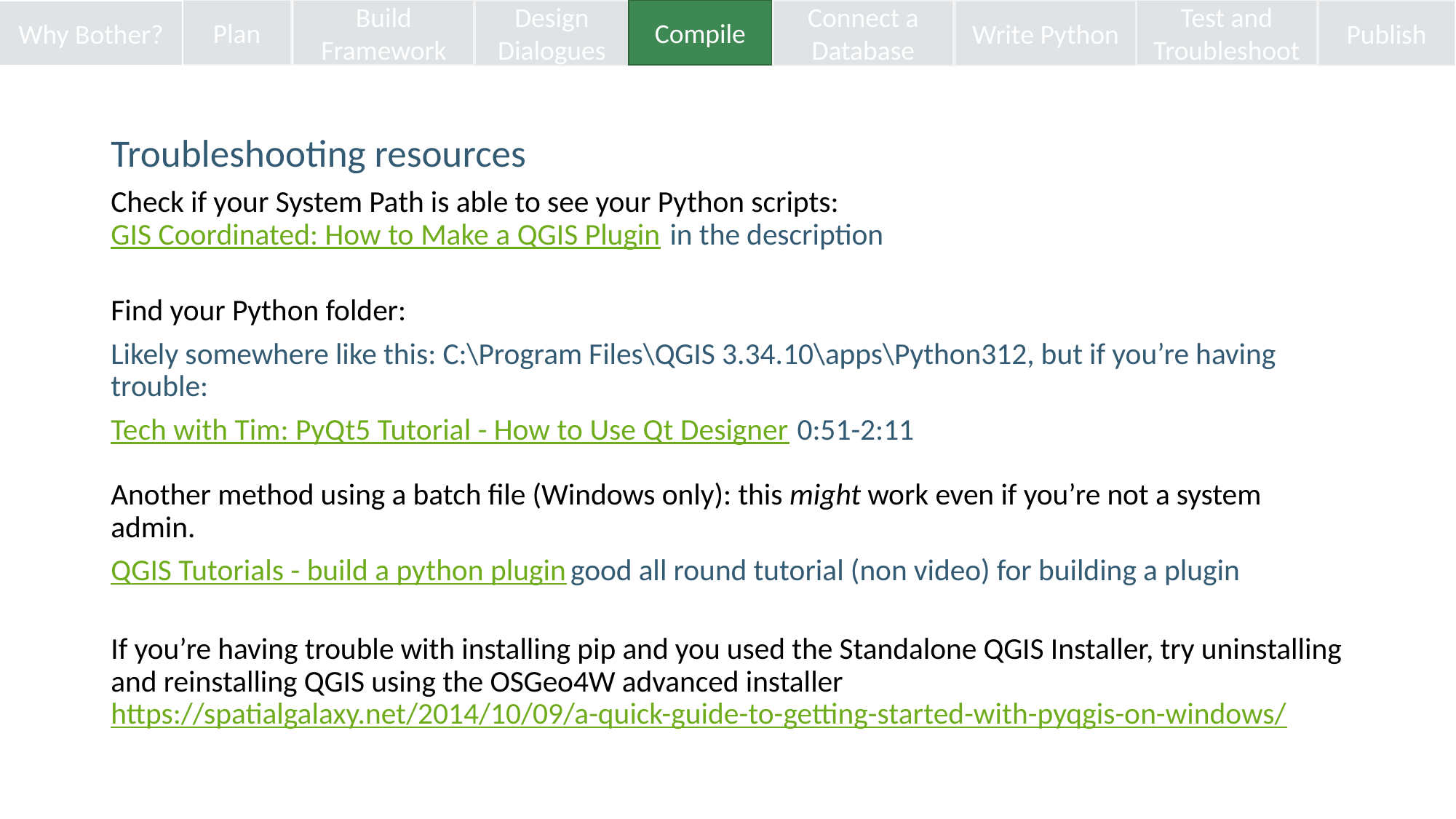

Design Dialogues
Connect a Database
Publish
Plan
Build Framework
Compile
Test and Troubleshoot
Why Bother?
Write Python
Troubleshooting resources
Check if your System Path is able to see your Python scripts:
GIS Coordinated: How to Make a QGIS Plugin  in the description

Find your Python folder:
Likely somewhere like this: C:\Program Files\QGIS 3.34.10\apps\Python312, but if you’re having trouble:
Tech with Tim: PyQt5 Tutorial - How to Use Qt Designer  0:51-2:11
Another method using a batch file (Windows only): this might work even if you’re not a system admin.
QGIS Tutorials - build a python plugin good all round tutorial (non video) for building a plugin

If you’re having trouble with installing pip and you used the Standalone QGIS Installer, try uninstalling and reinstalling QGIS using the OSGeo4W advanced installer https://spatialgalaxy.net/2014/10/09/a-quick-guide-to-getting-started-with-pyqgis-on-windows/